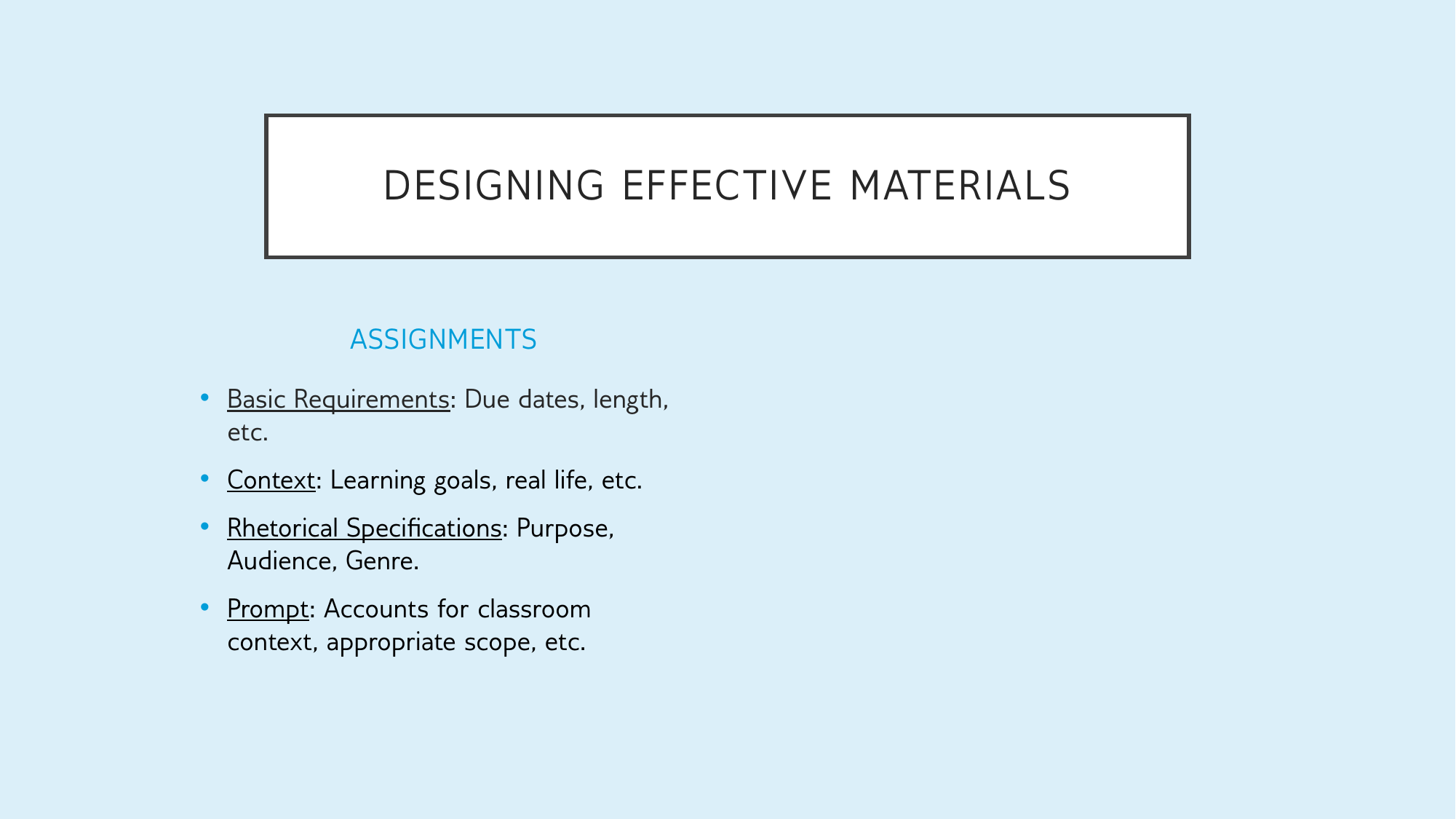

# Designing effective materials
Assignments

Basic Requirements: Due dates, length, etc.
Context: Learning goals, real life, etc.
Rhetorical Specifications: Purpose, Audience, Genre.
Prompt: Accounts for classroom context, appropriate scope, etc.